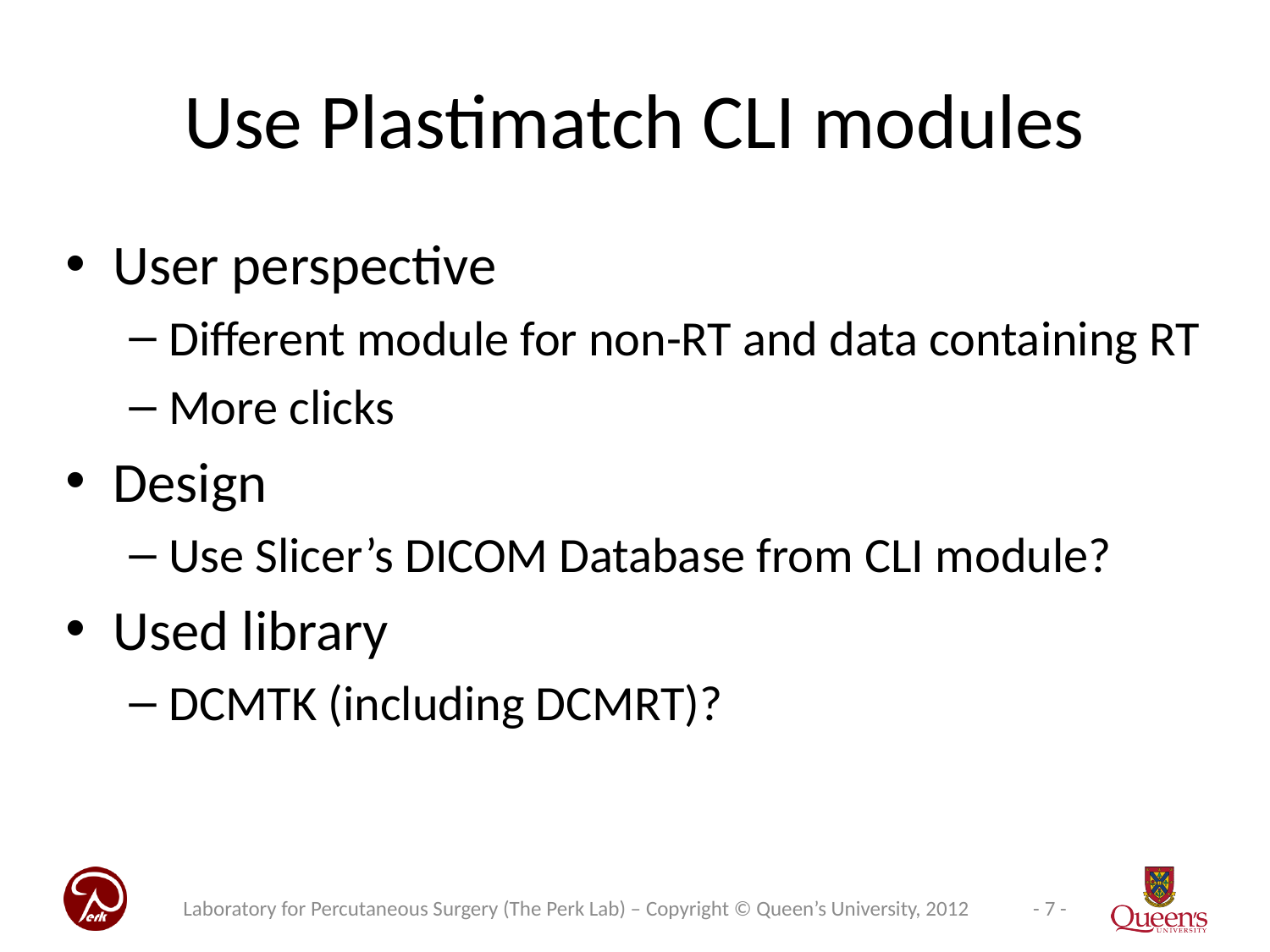

# Use Plastimatch CLI modules
User perspective
Different module for non-RT and data containing RT
More clicks
Design
Use Slicer’s DICOM Database from CLI module?
Used library
DCMTK (including DCMRT)?
Laboratory for Percutaneous Surgery (The Perk Lab) – Copyright © Queen’s University, 2012
- 7 -